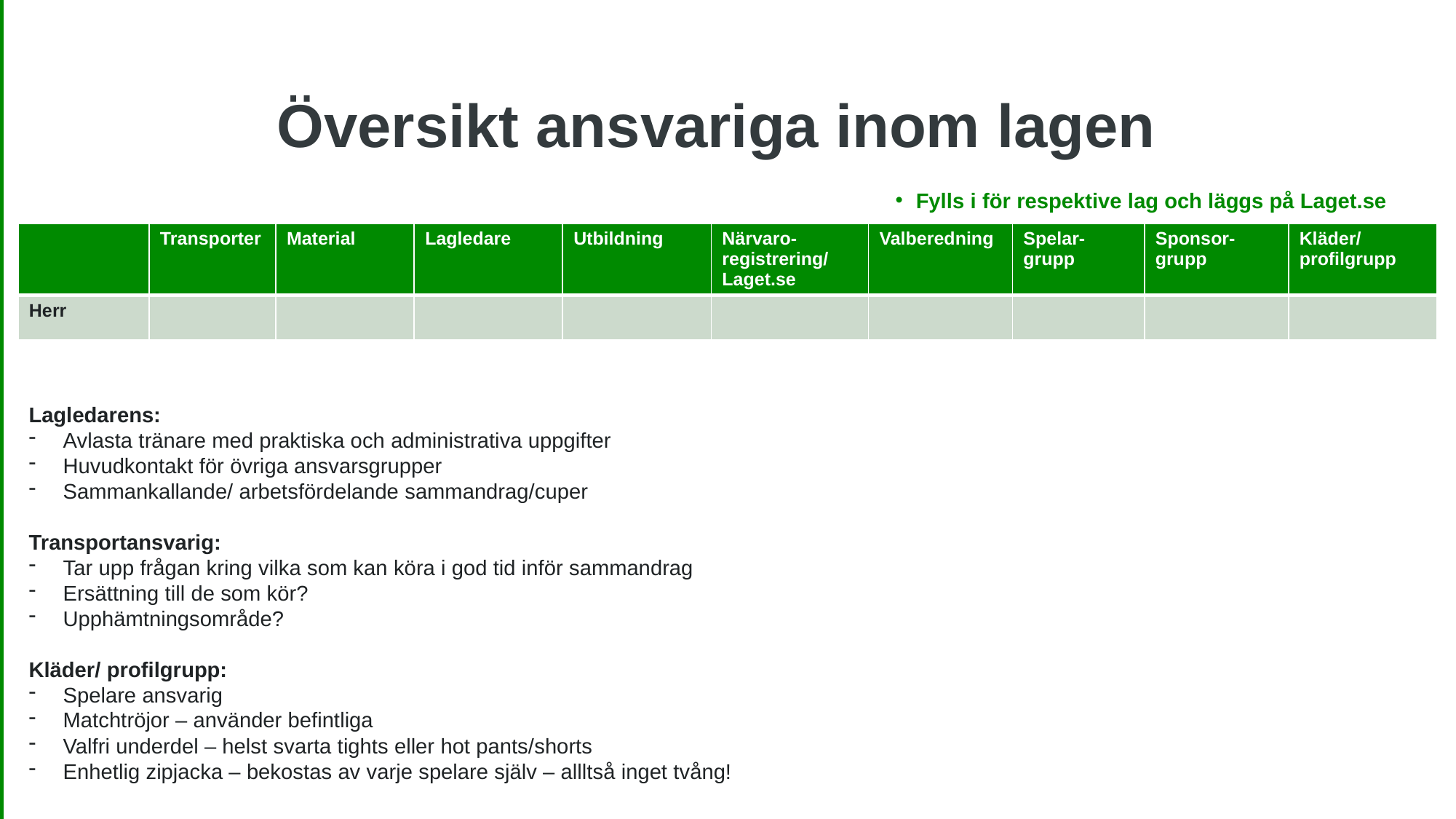

Översikt ansvariga inom lagen

Fylls i för respektive lag och läggs på Laget.se
|  | Transporter | Material | Lagledare | Utbildning | Närvaro-registrering/ Laget.se | Valberedning | Spelar-grupp | Sponsor-grupp | Kläder/ profilgrupp |
| --- | --- | --- | --- | --- | --- | --- | --- | --- | --- |
| Herr |  |  |  |  |  |  |  |  |  |
Lagledarens:
Avlasta tränare med praktiska och administrativa uppgifter
Huvudkontakt för övriga ansvarsgrupper
Sammankallande/ arbetsfördelande sammandrag/cuper

Transportansvarig:
Tar upp frågan kring vilka som kan köra i god tid inför sammandrag
Ersättning till de som kör?
Upphämtningsområde?

Kläder/ profilgrupp:
Spelare ansvarig
Matchtröjor – använder befintliga
Valfri underdel – helst svarta tights eller hot pants/shorts
Enhetlig zipjacka – bekostas av varje spelare själv – allltså inget tvång!